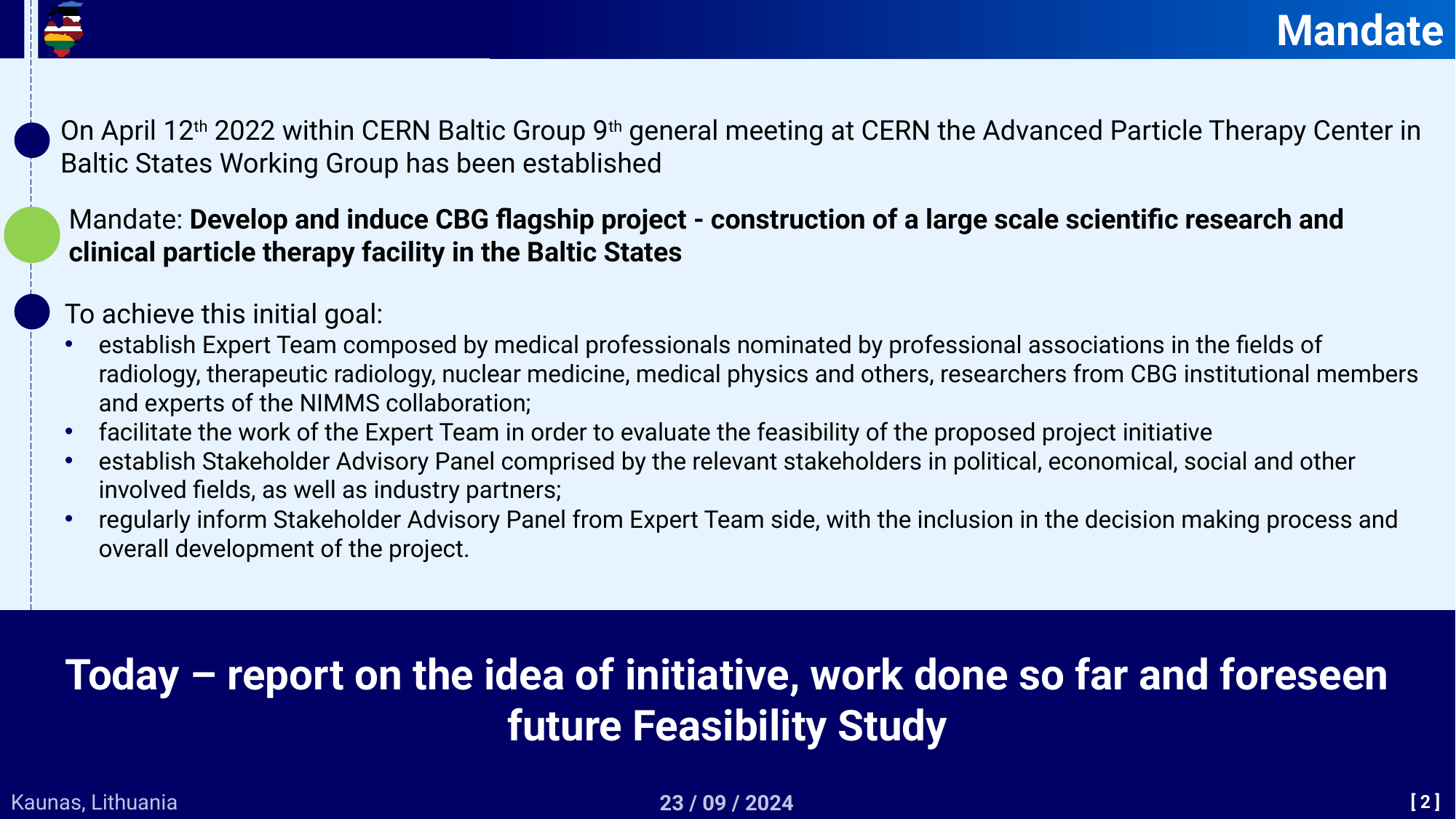

# Mandate
On April 12th 2022 within CERN Baltic Group 9th general meeting at CERN the Advanced Particle Therapy Center in Baltic States Working Group has been established

Mandate: Develop and induce CBG flagship project - construction of a large scale scientific research and clinical particle therapy facility in the Baltic States

To achieve this initial goal:
establish Expert Team composed by medical professionals nominated by professional associations in the fields of radiology, therapeutic radiology, nuclear medicine, medical physics and others, researchers from CBG institutional members and experts of the NIMMS collaboration;
facilitate the work of the Expert Team in order to evaluate the feasibility of the proposed project initiative
establish Stakeholder Advisory Panel comprised by the relevant stakeholders in political, economical, social and other involved fields, as well as industry partners;
regularly inform Stakeholder Advisory Panel from Expert Team side, with the inclusion in the decision making process and overall development of the project.
Today – report on the idea of initiative, work done so far and foreseen future Feasibility Study